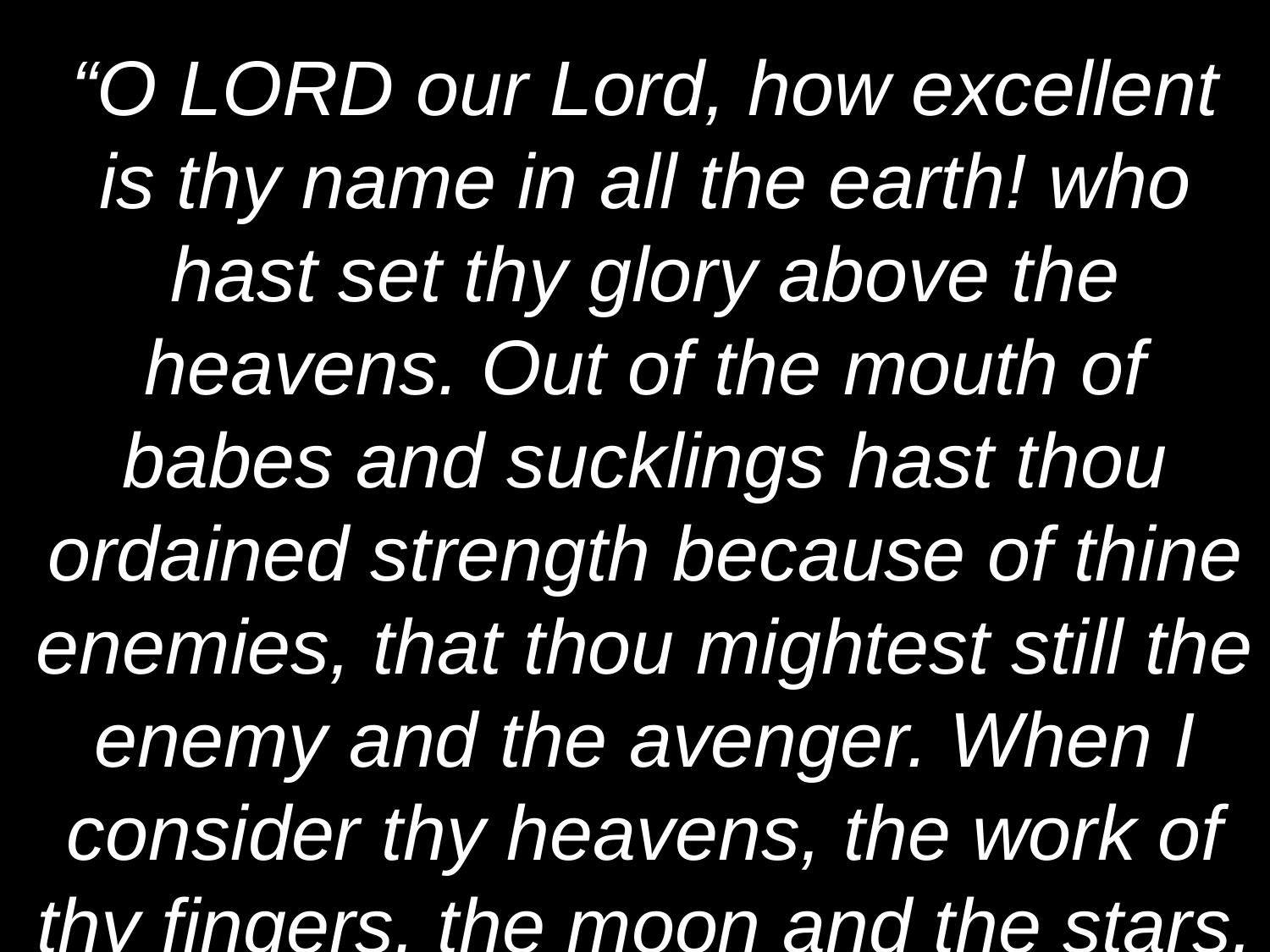

“O LORD our Lord, how excellent is thy name in all the earth! who hast set thy glory above the heavens. Out of the mouth of babes and sucklings hast thou ordained strength because of thine enemies, that thou mightest still the enemy and the avenger. When I consider thy heavens, the work of thy fingers, the moon and the stars, which thou hast ordained; What is man, that thou art mindful of him? and the son of man, that thou visitest him?” (Psalms 8:1-4)